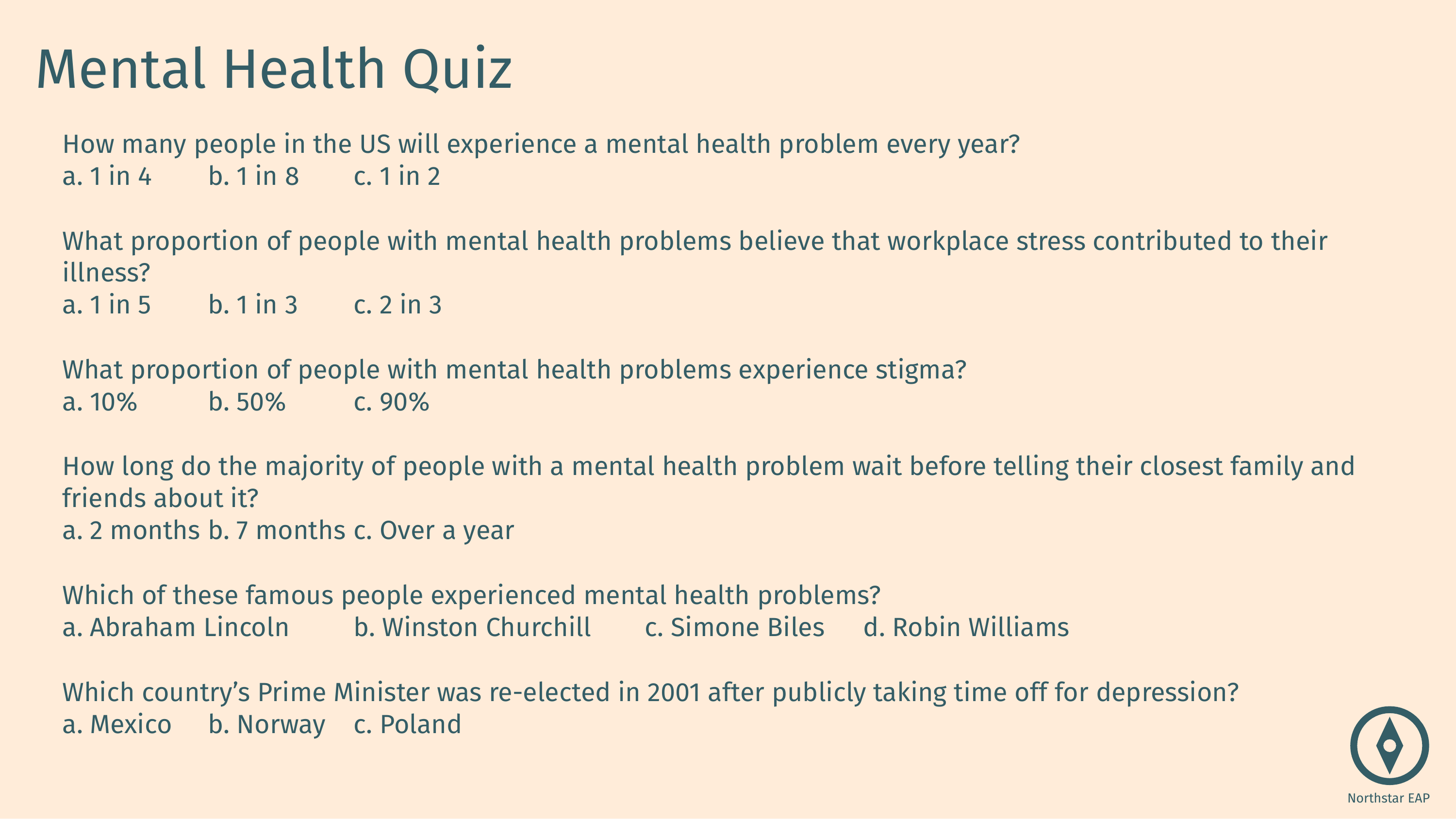

# Mental Health Quiz
How many people in the US will experience a mental health problem every year?
a. 1 in 4	b. 1 in 8	c. 1 in 2

What proportion of people with mental health problems believe that workplace stress contributed to their illness?
a. 1 in 5	b. 1 in 3	c. 2 in 3

What proportion of people with mental health problems experience stigma? a. 10%	b. 50%	c. 90%

How long do the majority of people with a mental health problem wait before telling their closest family and friends about it?
a. 2 months	b. 7 months	c. Over a year

Which of these famous people experienced mental health problems?
a. Abraham Lincoln	b. Winston Churchill	c. Simone Biles	d. Robin Williams

Which country’s Prime Minister was re-elected in 2001 after publicly taking time off for depression?
a. Mexico	b. Norway	c. Poland

Northstar EAP